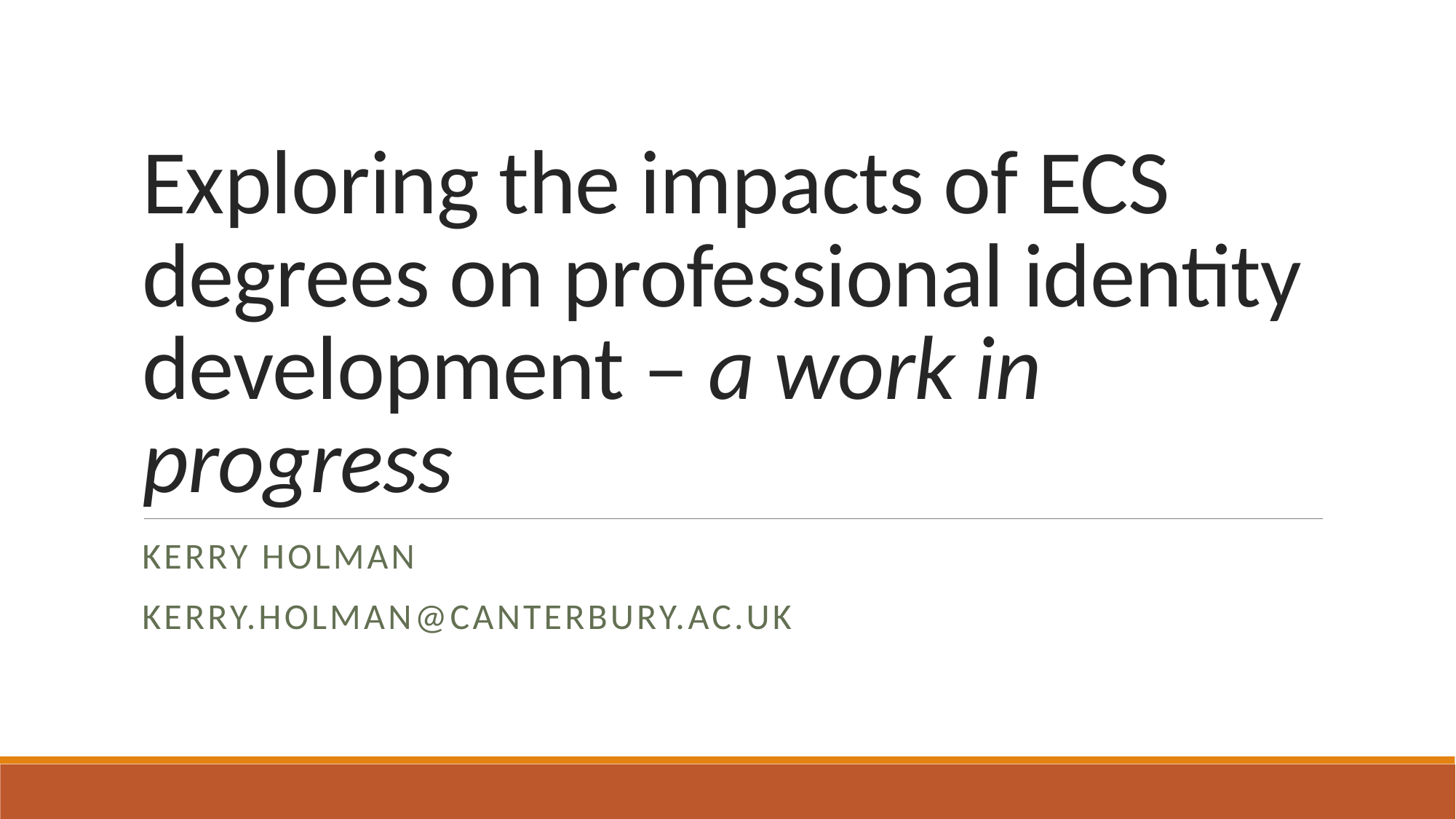

# Exploring the impacts of ECS degrees on professional identity development – a work in progress
Kerry Holman
Kerry.holman@canterbury.ac.uk